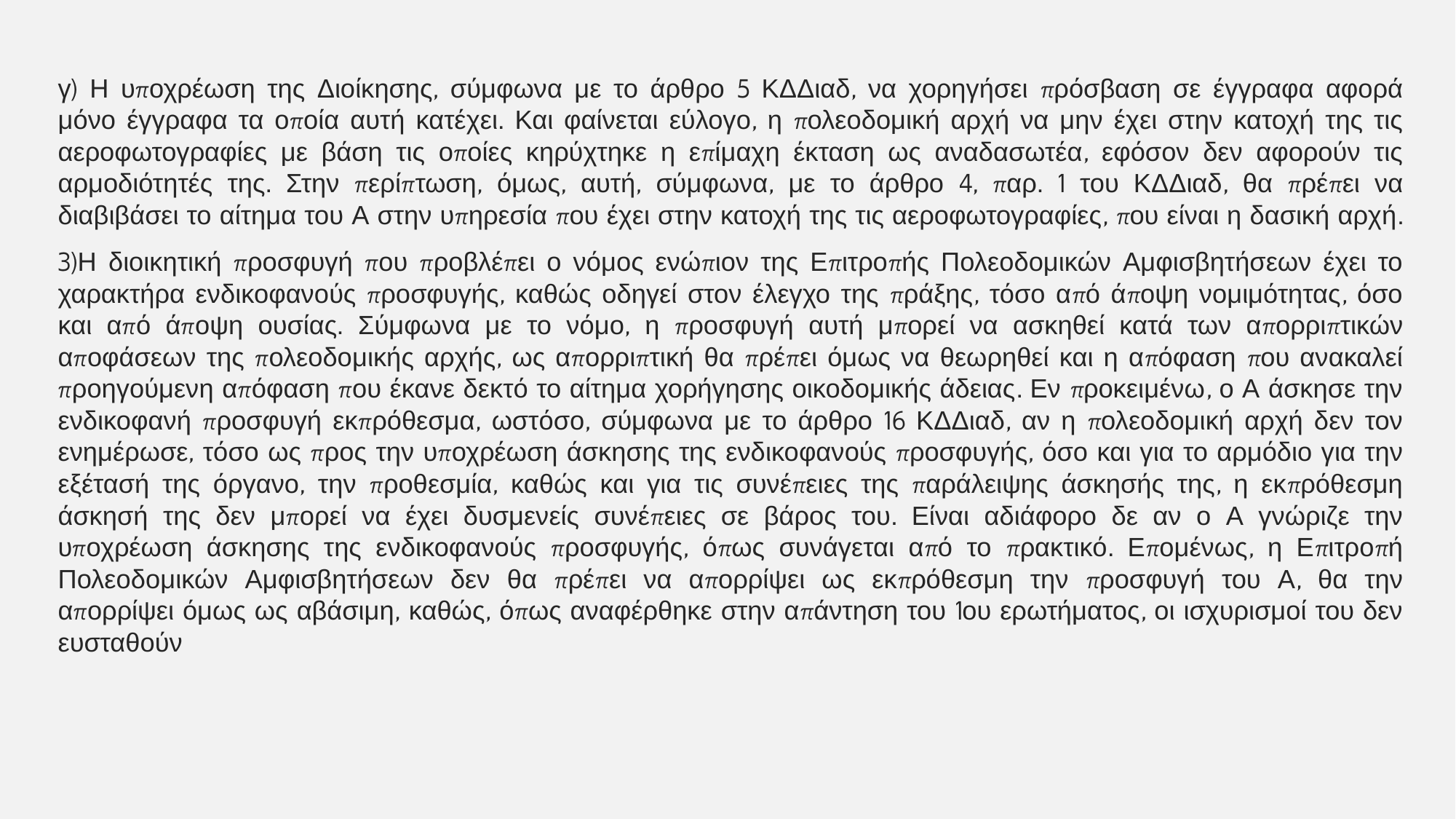

γ) Η υποχρέωση της Διοίκησης, σύμφωνα με το άρθρο 5 ΚΔΔιαδ, να χορηγήσει πρόσβαση σε έγγραφα αφορά μόνο έγγραφα τα οποία αυτή κατέχει. Και φαίνεται εύλογο, η πολεοδομική αρχή να μην έχει στην κατοχή της τις αεροφωτογραφίες με βάση τις οποίες κηρύχτηκε η επίμαχη έκταση ως αναδασωτέα, εφόσον δεν αφορούν τις αρμοδιότητές της. Στην περίπτωση, όμως, αυτή, σύμφωνα, με το άρθρο 4, παρ. 1 του ΚΔΔιαδ, θα πρέπει να διαβιβάσει το αίτημα του Α στην υπηρεσία που έχει στην κατοχή της τις αεροφωτογραφίες, που είναι η δασική αρχή.
3)Η διοικητική προσφυγή που προβλέπει ο νόμος ενώπιον της Επιτροπής Πολεοδομικών Αμφισβητήσεων έχει το χαρακτήρα ενδικοφανούς προσφυγής, καθώς οδηγεί στον έλεγχο της πράξης, τόσο από άποψη νομιμότητας, όσο και από άποψη ουσίας. Σύμφωνα με το νόμο, η προσφυγή αυτή μπορεί να ασκηθεί κατά των απορριπτικών αποφάσεων της πολεοδομικής αρχής, ως απορριπτική θα πρέπει όμως να θεωρηθεί και η απόφαση που ανακαλεί προηγούμενη απόφαση που έκανε δεκτό το αίτημα χορήγησης οικοδομικής άδειας. Εν προκειμένω, ο Α άσκησε την ενδικοφανή προσφυγή εκπρόθεσμα, ωστόσο, σύμφωνα με το άρθρο 16 ΚΔΔιαδ, αν η πολεοδομική αρχή δεν τον ενημέρωσε, τόσο ως προς την υποχρέωση άσκησης της ενδικοφανούς προσφυγής, όσο και για το αρμόδιο για την εξέτασή της όργανο, την προθεσμία, καθώς και για τις συνέπειες της παράλειψης άσκησής της, η εκπρόθεσμη άσκησή της δεν μπορεί να έχει δυσμενείς συνέπειες σε βάρος του. Είναι αδιάφορο δε αν ο Α γνώριζε την υποχρέωση άσκησης της ενδικοφανούς προσφυγής, όπως συνάγεται από το πρακτικό. Επομένως, η Επιτροπή Πολεοδομικών Αμφισβητήσεων δεν θα πρέπει να απορρίψει ως εκπρόθεσμη την προσφυγή του Α, θα την απορρίψει όμως ως αβάσιμη, καθώς, όπως αναφέρθηκε στην απάντηση του 1ου ερωτήματος, οι ισχυρισμοί του δεν ευσταθούν